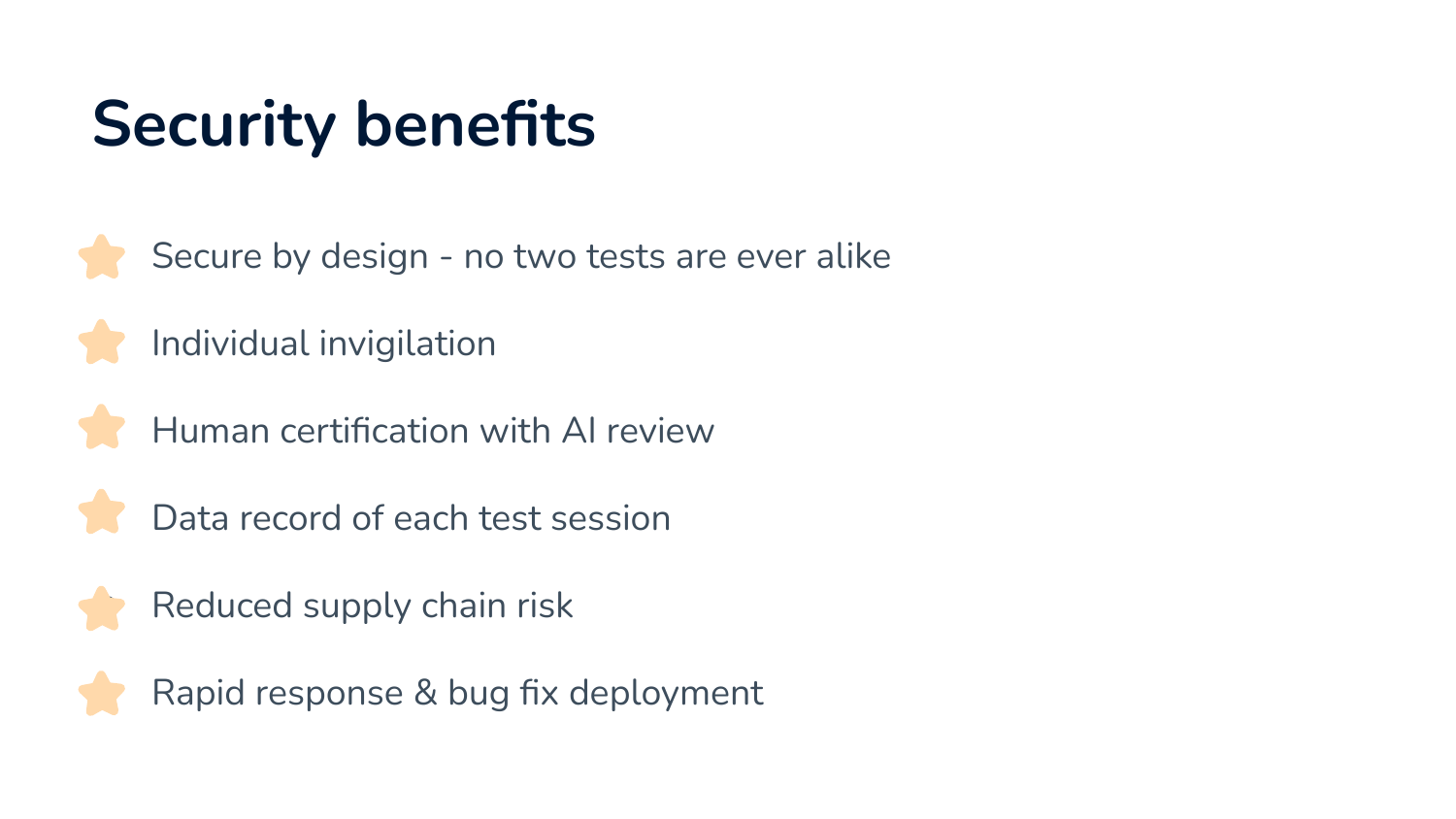

Security benefits
Secure by design - no two tests are ever alike

Individual invigilation

Human certification with AI review

Data record of each test session

Reduced supply chain risk

Rapid response & bug fix deployment